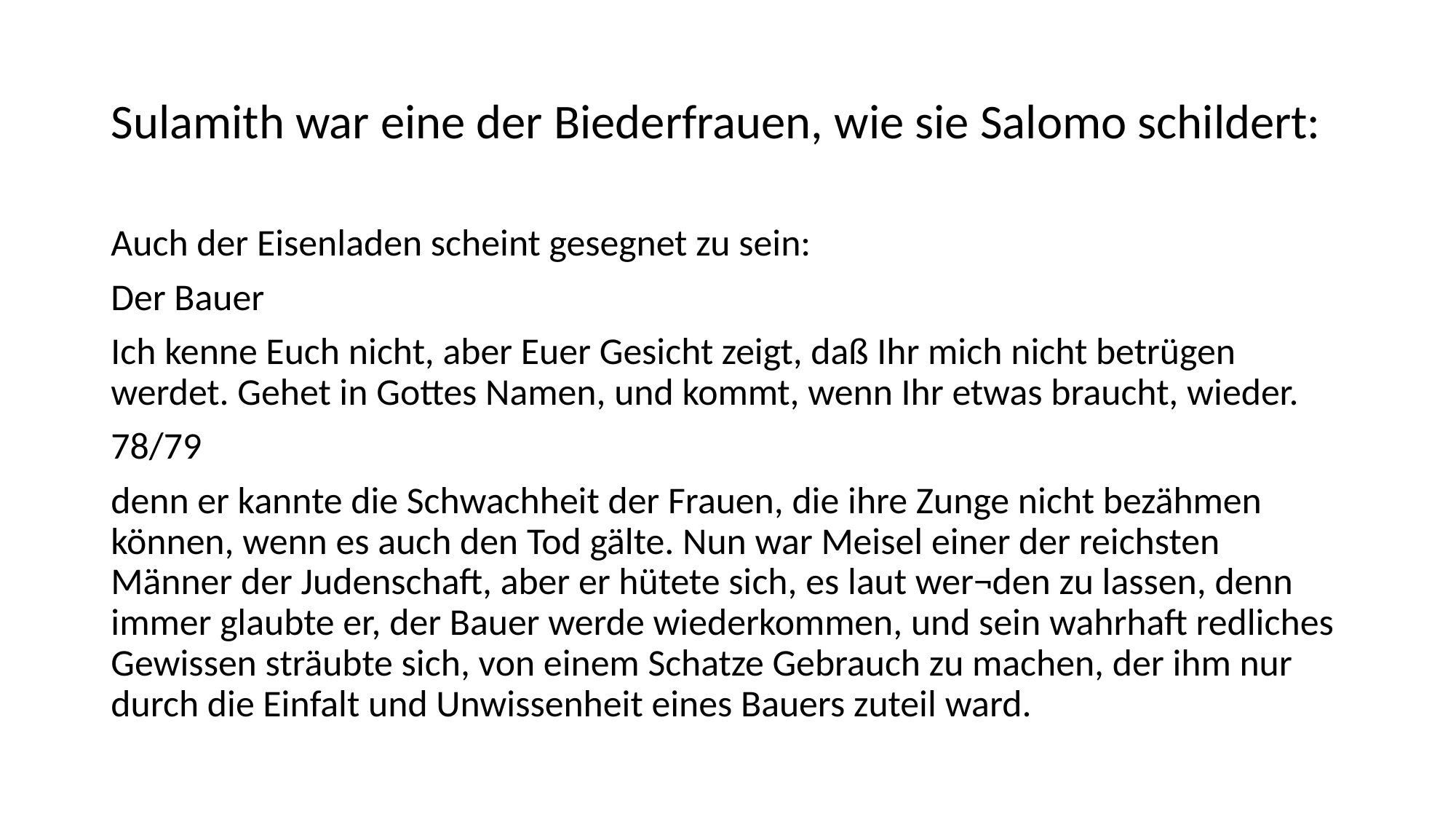

# Sulamith war eine der Biederfrauen, wie sie Salomo schildert:
Auch der Eisenladen scheint gesegnet zu sein:
Der Bauer
Ich kenne Euch nicht, aber Euer Gesicht zeigt, daß Ihr mich nicht betrügen werdet. Gehet in Gottes Namen, und kommt, wenn Ihr etwas braucht, wieder.
78/79
denn er kannte die Schwachheit der Frauen, die ihre Zunge nicht bezähmen können, wenn es auch den Tod gälte. Nun war Meisel einer der reichsten Männer der Judenschaft, aber er hütete sich, es laut wer¬den zu lassen, denn immer glaubte er, der Bauer werde wiederkommen, und sein wahrhaft redliches Gewissen sträubte sich, von einem Schatze Gebrauch zu machen, der ihm nur durch die Einfalt und Unwissenheit eines Bauers zuteil ward.